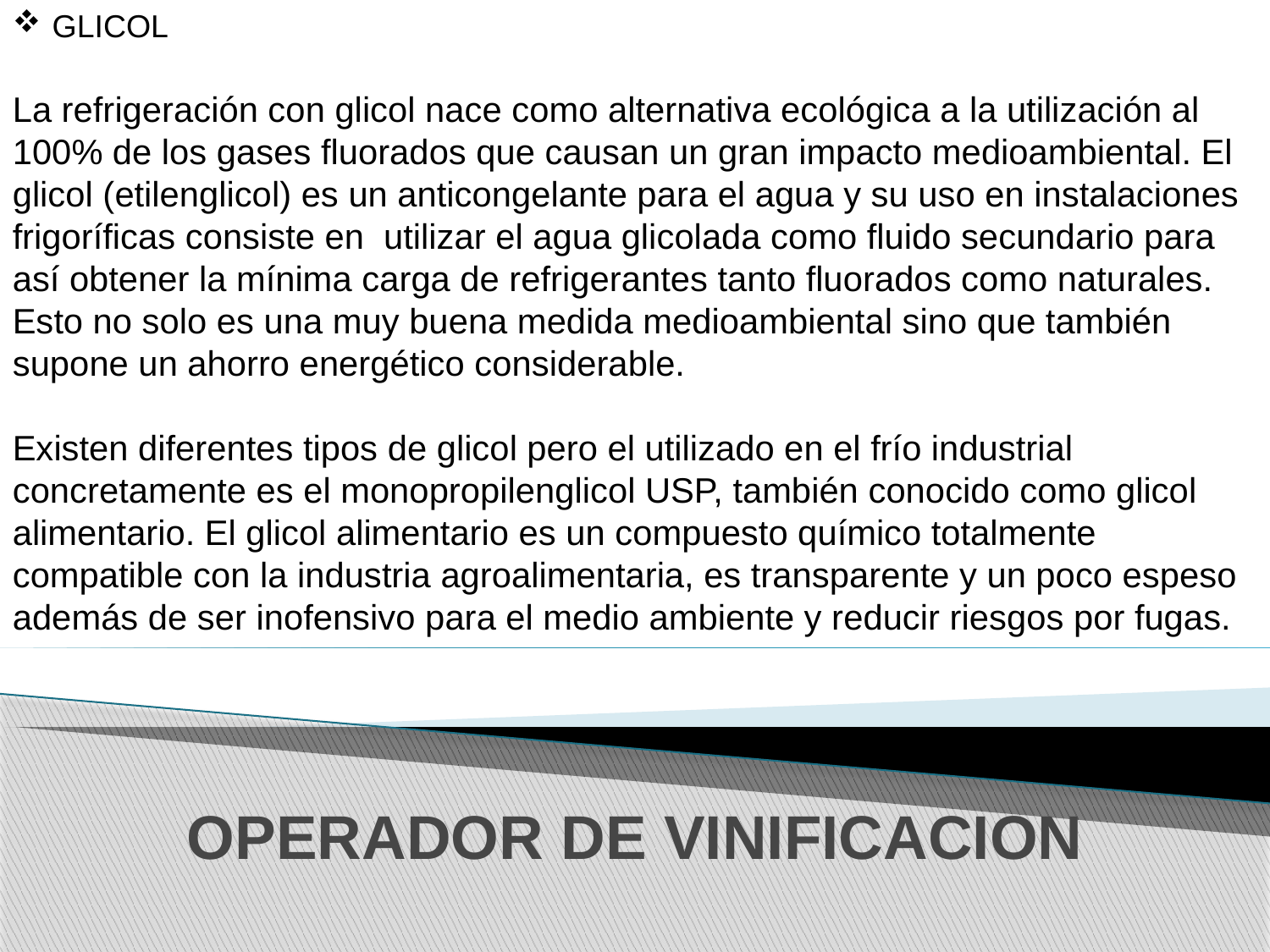

GLICOL

La refrigeración con glicol nace como alternativa ecológica a la utilización al 100% de los gases fluorados que causan un gran impacto medioambiental. El glicol (etilenglicol) es un anticongelante para el agua y su uso en instalaciones frigoríficas consiste en  utilizar el agua glicolada como fluido secundario para así obtener la mínima carga de refrigerantes tanto fluorados como naturales. Esto no solo es una muy buena medida medioambiental sino que también supone un ahorro energético considerable.

Existen diferentes tipos de glicol pero el utilizado en el frío industrial concretamente es el monopropilenglicol USP, también conocido como glicol alimentario. El glicol alimentario es un compuesto químico totalmente compatible con la industria agroalimentaria, es transparente y un poco espeso además de ser inofensivo para el medio ambiente y reducir riesgos por fugas.

# OPERADOR DE VINIFICACION